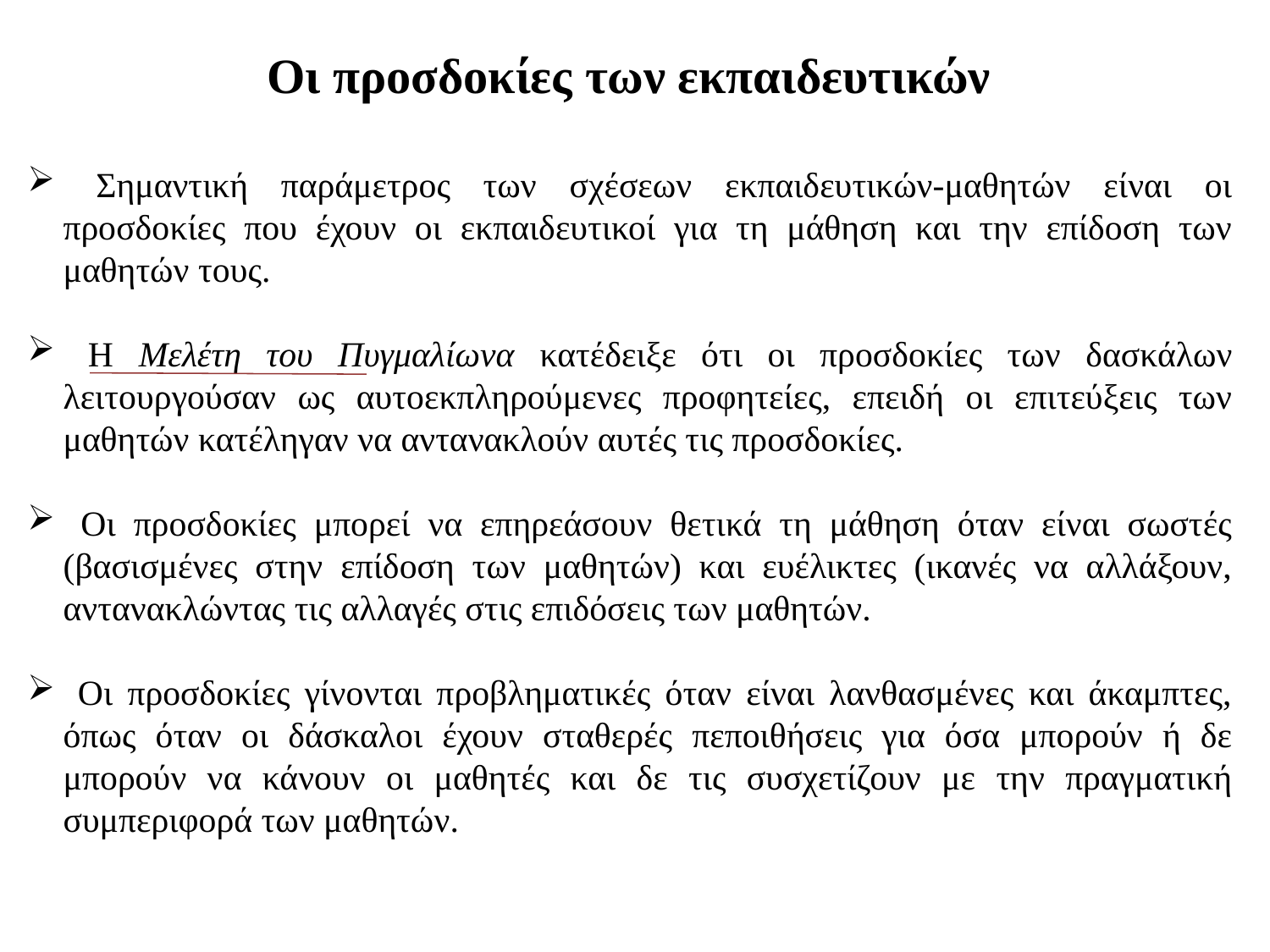

Οι προσδοκίες των εκπαιδευτικών
 Σημαντική παράμετρος των σχέσεων εκπαιδευτικών-μαθητών είναι οι προσδοκίες που έχουν οι εκπαιδευτικοί για τη μάθηση και την επίδοση των μαθητών τους.

 Η Μελέτη του Πυγμαλίωνα κατέδειξε ότι οι προσδοκίες των δασκάλων λειτουργούσαν ως αυτοεκπληρούμενες προφητείες, επειδή οι επιτεύξεις των μαθητών κατέληγαν να αντανακλούν αυτές τις προσδοκίες.

 Οι προσδοκίες μπορεί να επηρεάσουν θετικά τη μάθηση όταν είναι σωστές (βασισμένες στην επίδοση των μαθητών) και ευέλικτες (ικανές να αλλάξουν, αντανακλώντας τις αλλαγές στις επιδόσεις των μαθητών.

 Οι προσδοκίες γίνονται προβληματικές όταν είναι λανθασμένες και άκαμπτες, όπως όταν οι δάσκαλοι έχουν σταθερές πεποιθήσεις για όσα μπορούν ή δε μπορούν να κάνουν οι μαθητές και δε τις συσχετίζουν με την πραγματική συμπεριφορά των μαθητών.